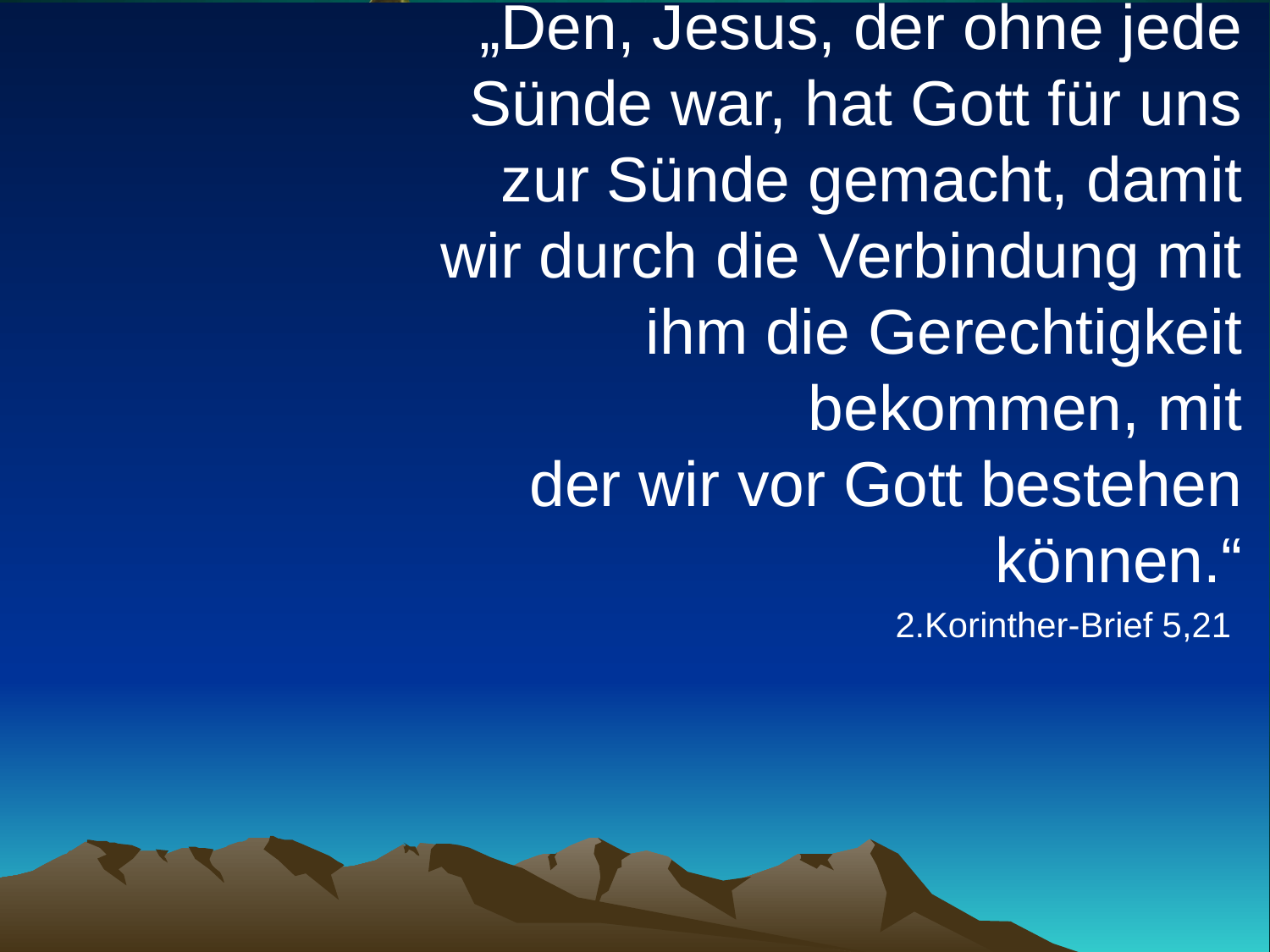

# „Den, Jesus, der ohne jede Sünde war, hat Gott für uns zur Sünde gemacht, damit wir durch die Verbindung mit ihm die Gerechtigkeit bekommen, mit der wir vor Gott bestehen können.“
2.Korinther-Brief 5,21